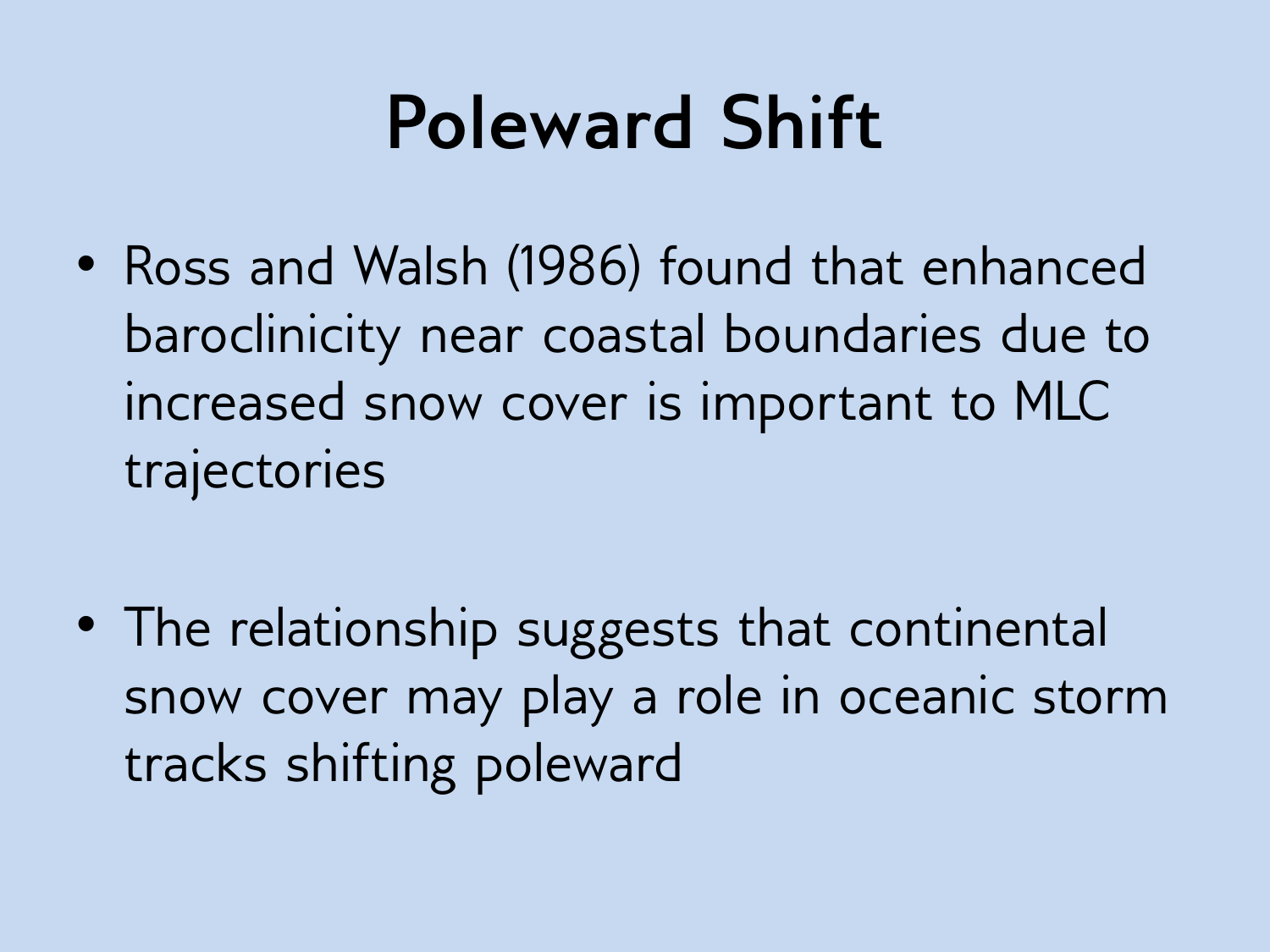

# Poleward Shift
Ross and Walsh (1986) found that enhanced baroclinicity near coastal boundaries due to increased snow cover is important to MLC trajectories

The relationship suggests that continental snow cover may play a role in oceanic storm tracks shifting poleward